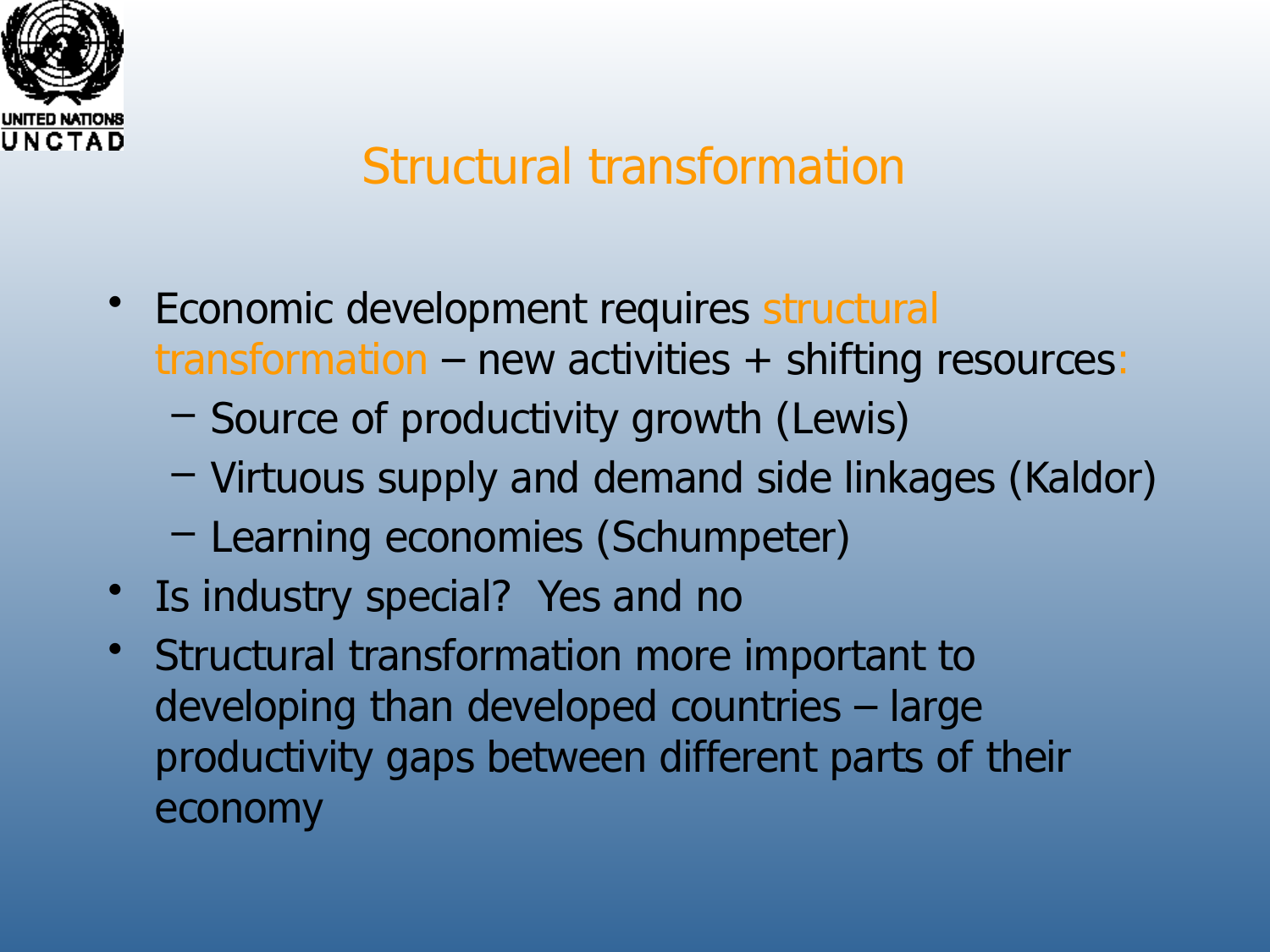

# Structural transformation
Economic development requires structural transformation – new activities + shifting resources:
Source of productivity growth (Lewis)
Virtuous supply and demand side linkages (Kaldor)
Learning economies (Schumpeter)
Is industry special?  Yes and no
Structural transformation more important to developing than developed countries – large productivity gaps between different parts of their economy